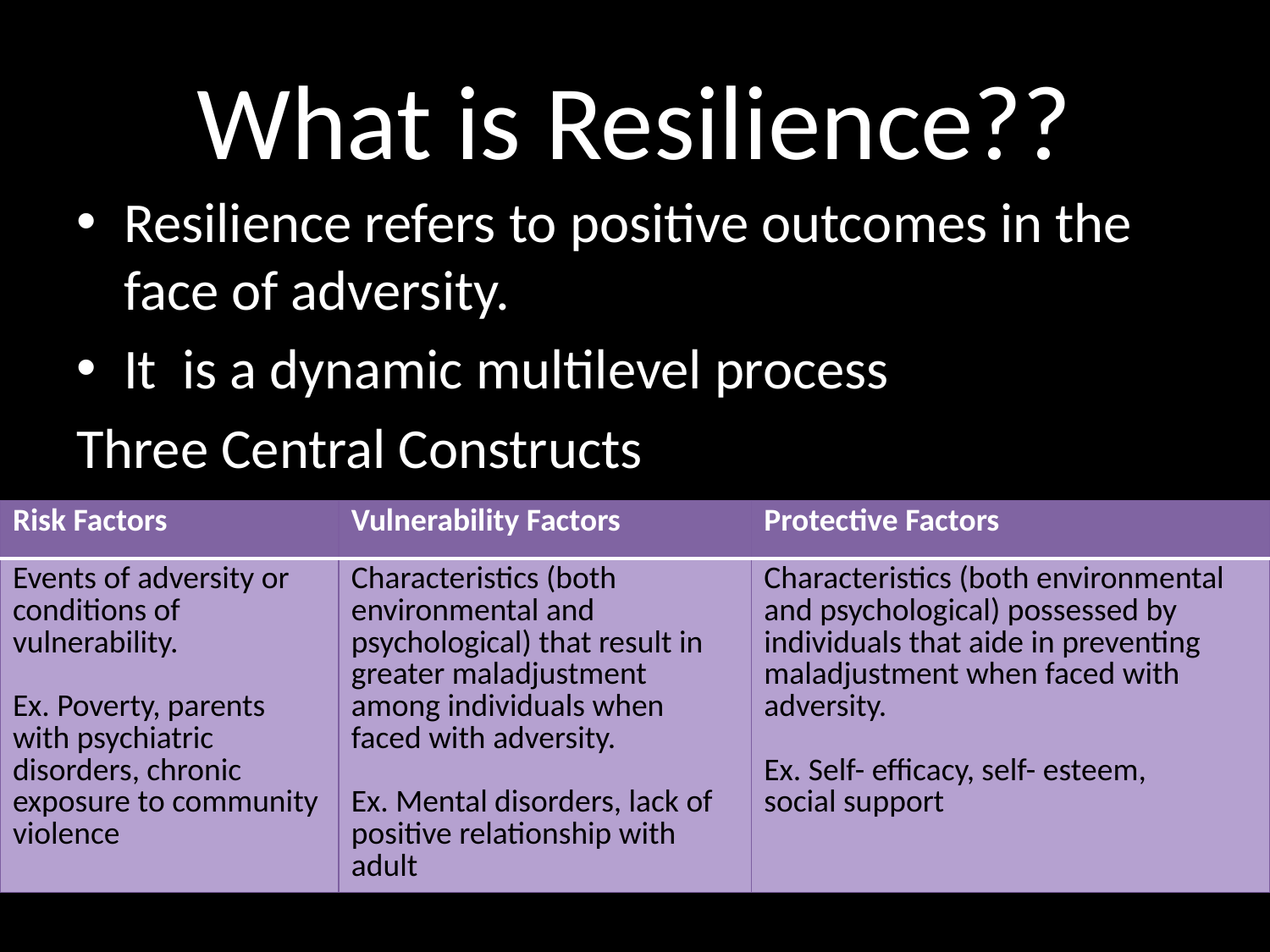

# What is Resilience??
Resilience refers to positive outcomes in the face of adversity.
It  is a dynamic multilevel process
Three Central Constructs

| Risk Factors | Vulnerability Factors | Protective Factors |
| --- | --- | --- |
| Events of adversity or conditions of vulnerability. Ex. Poverty, parents with psychiatric disorders, chronic exposure to community violence | Characteristics (both environmental and psychological) that result in greater maladjustment among individuals when faced with adversity. Ex. Mental disorders, lack of positive relationship with adult | Characteristics (both environmental and psychological) possessed by individuals that aide in preventing maladjustment when faced with adversity. Ex. Self- efficacy, self- esteem, social support |